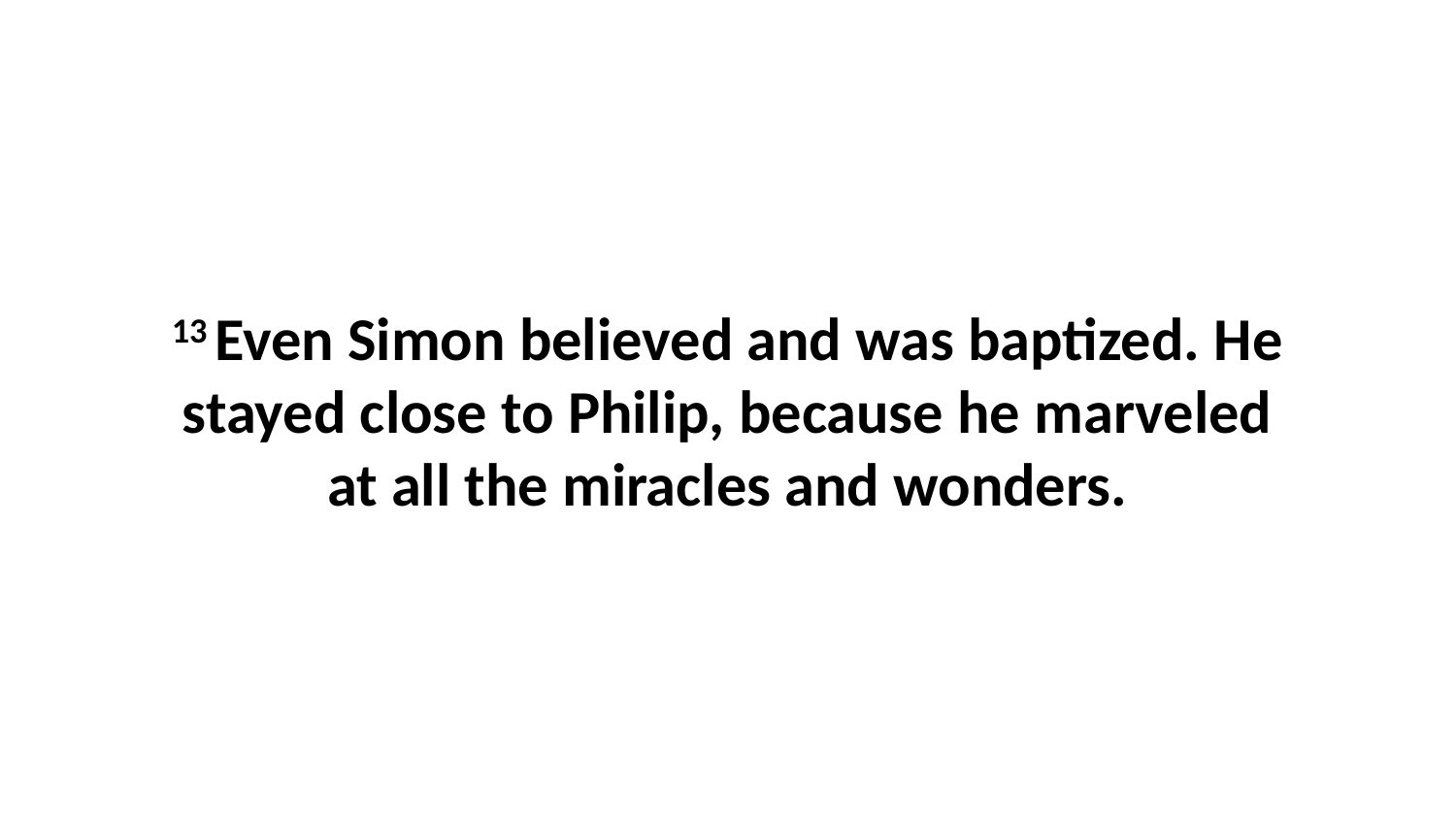

13 Even Simon believed and was baptized. He stayed close to Philip, because he marveled at all the miracles and wonders.